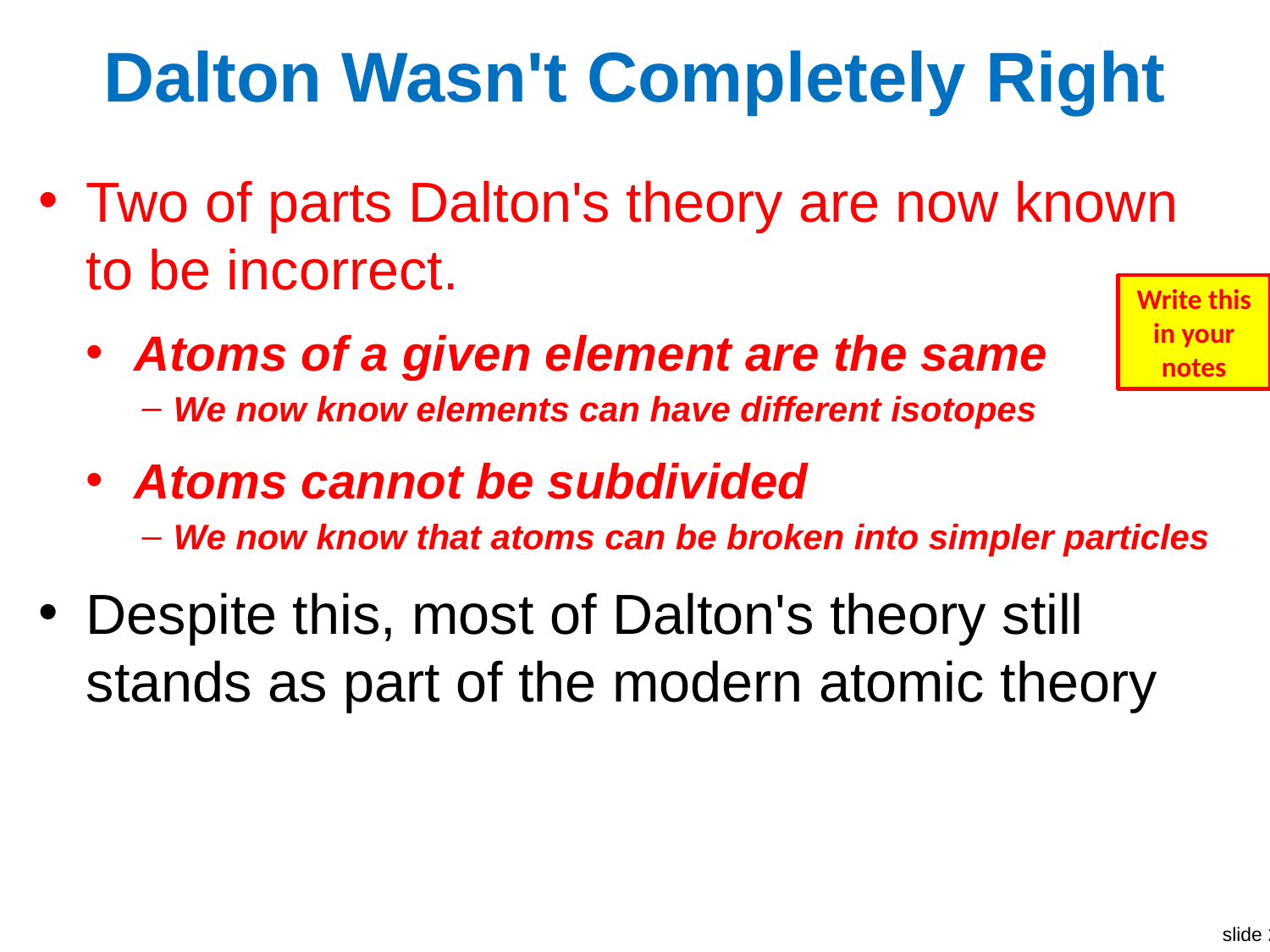

# Dalton Wasn't Completely Right
Two of parts Dalton's theory are now known to be incorrect.
Atoms of a given element are the same
We now know elements can have different isotopes
Atoms cannot be subdivided
We now know that atoms can be broken into simpler particles
Despite this, most of Dalton's theory still stands as part of the modern atomic theory

Write this in your notes